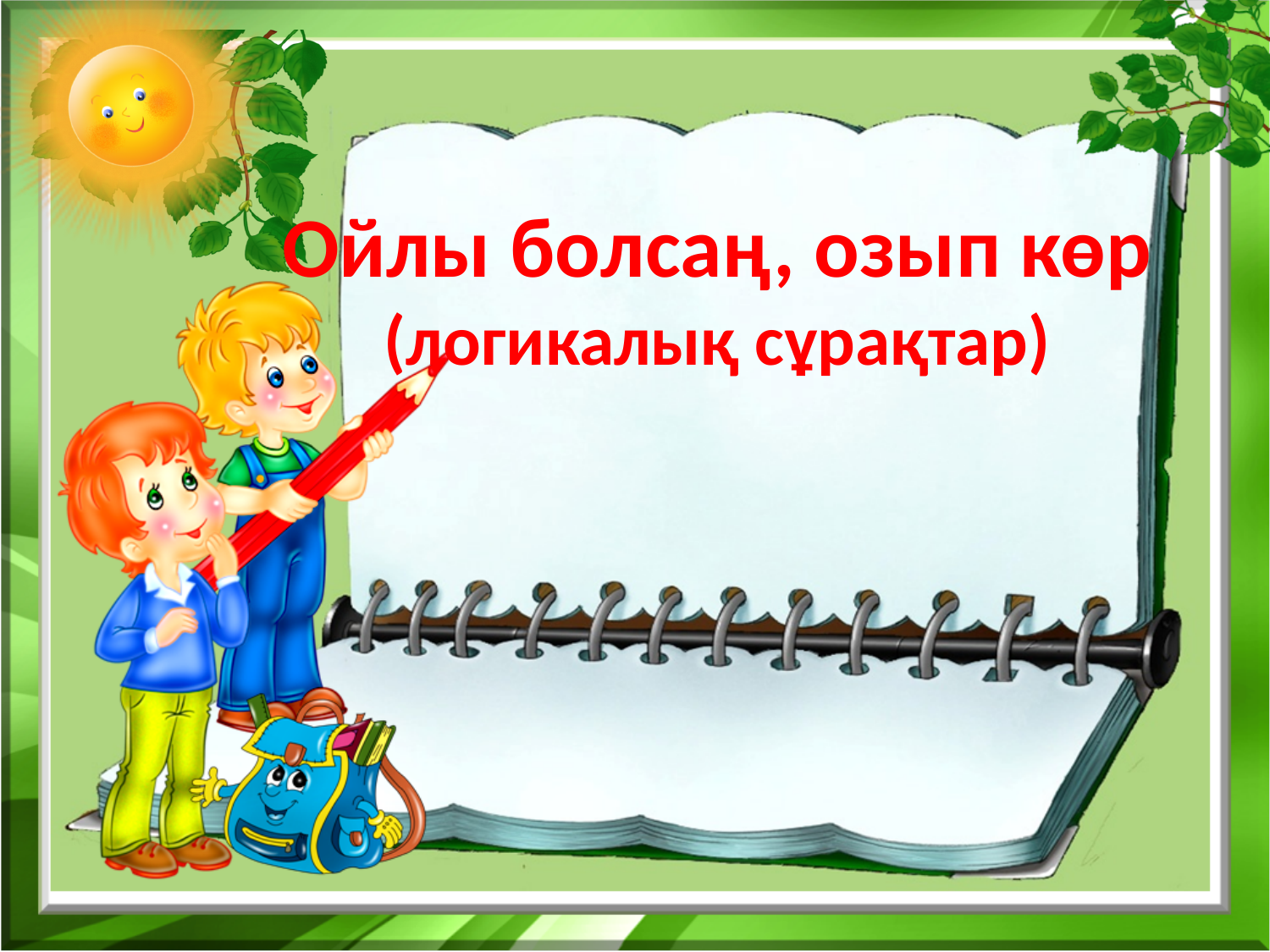

# Ойлы болсаң, озып көр (логикалық сұрақтар)